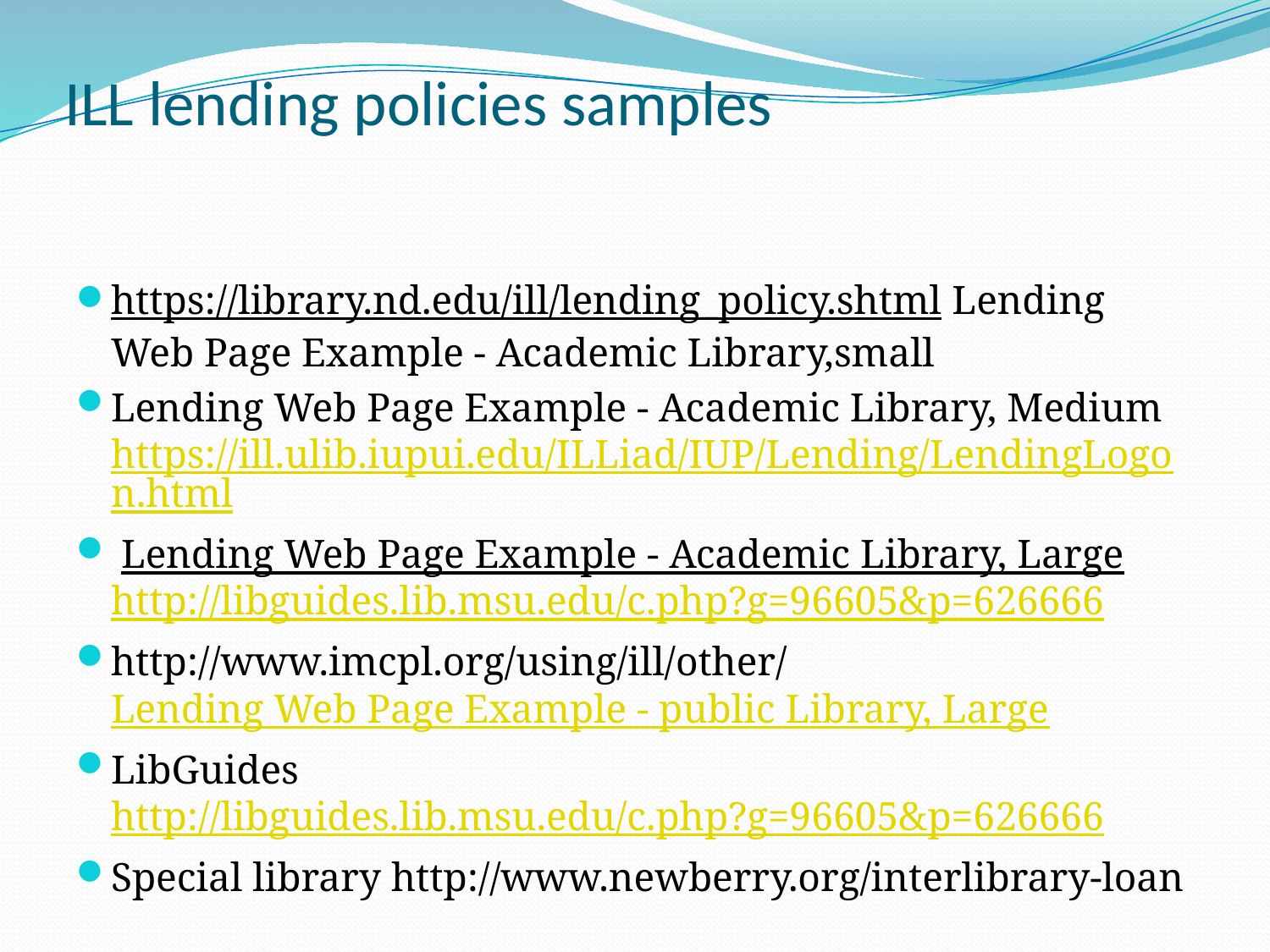

# ILL lending policies samples
https://library.nd.edu/ill/lending_policy.shtml Lending Web Page Example - Academic Library,small
Lending Web Page Example - Academic Library, Medium https://ill.ulib.iupui.edu/ILLiad/IUP/Lending/LendingLogon.html
 Lending Web Page Example - Academic Library, Large http://libguides.lib.msu.edu/c.php?g=96605&p=626666
http://www.imcpl.org/using/ill/other/ Lending Web Page Example - public Library, Large
LibGuides http://libguides.lib.msu.edu/c.php?g=96605&p=626666
Special library http://www.newberry.org/interlibrary-loan